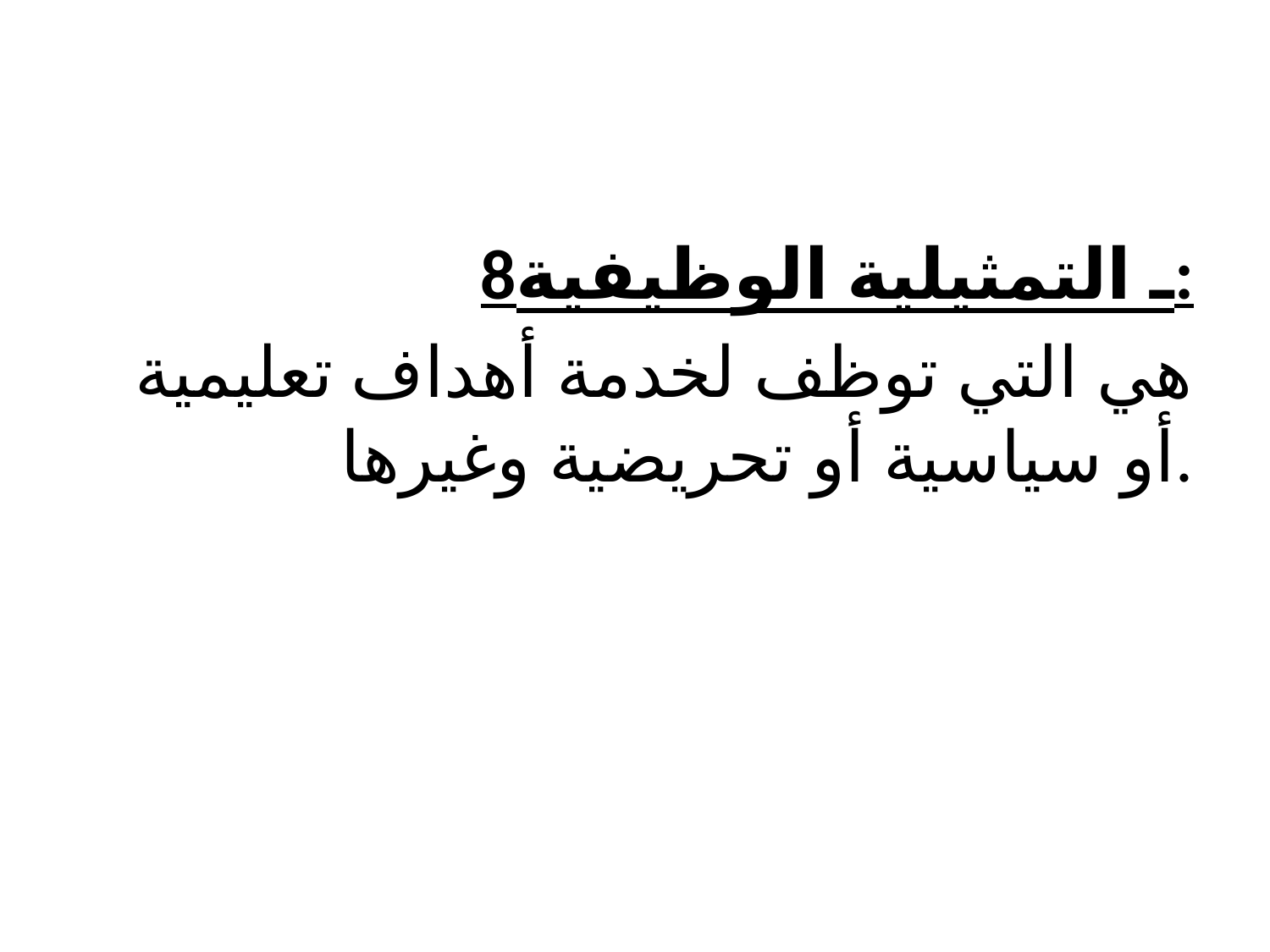

#
8ـ التمثيلية الوظيفية:
هي التي توظف لخدمة أهداف تعليمية أو سياسية أو تحريضية وغيرها.